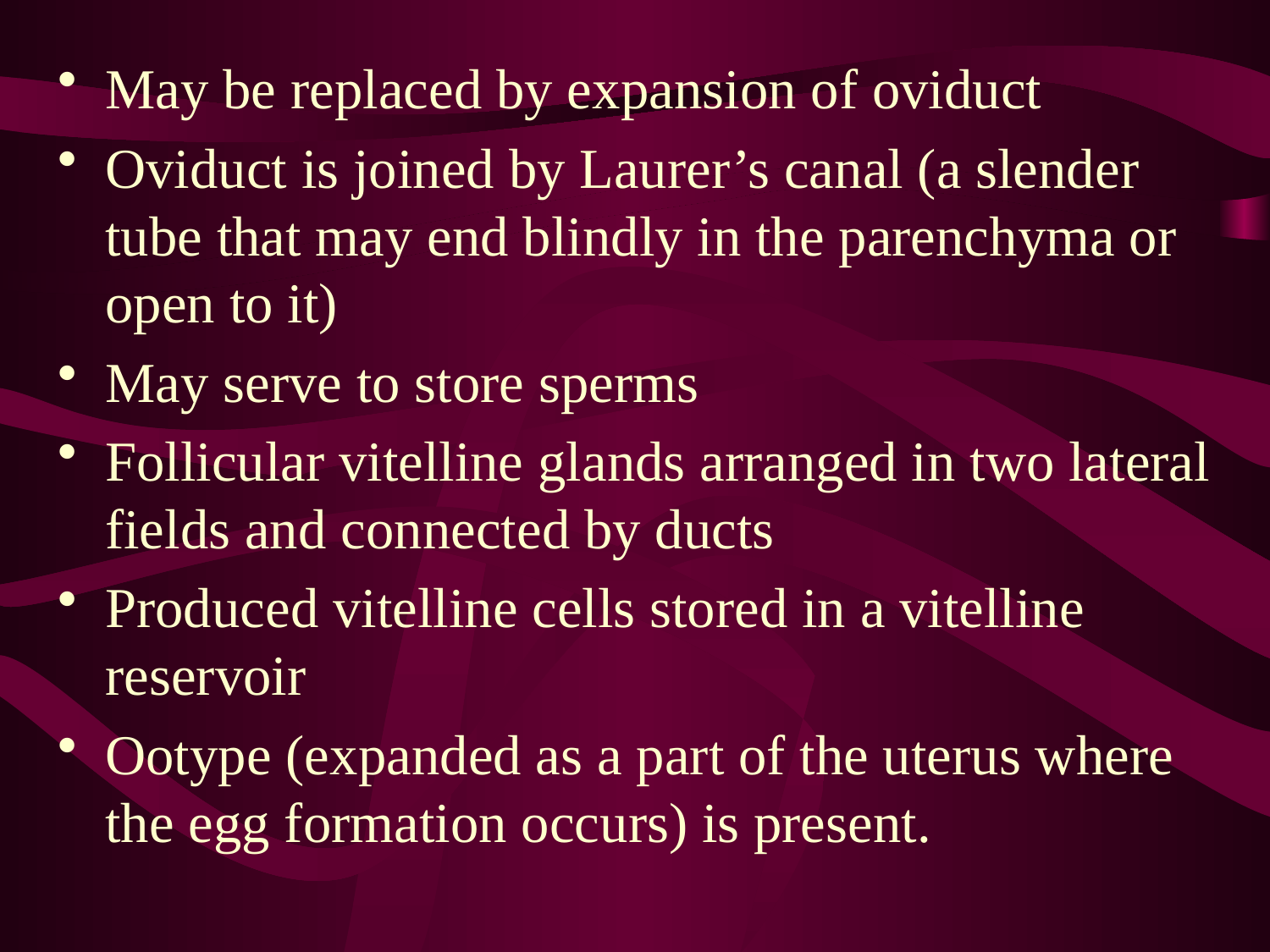

May be replaced by expansion of oviduct
Oviduct is joined by Laurer’s canal (a slender tube that may end blindly in the parenchyma or open to it)
May serve to store sperms
Follicular vitelline glands arranged in two lateral fields and connected by ducts
Produced vitelline cells stored in a vitelline reservoir
Ootype (expanded as a part of the uterus where the egg formation occurs) is present.